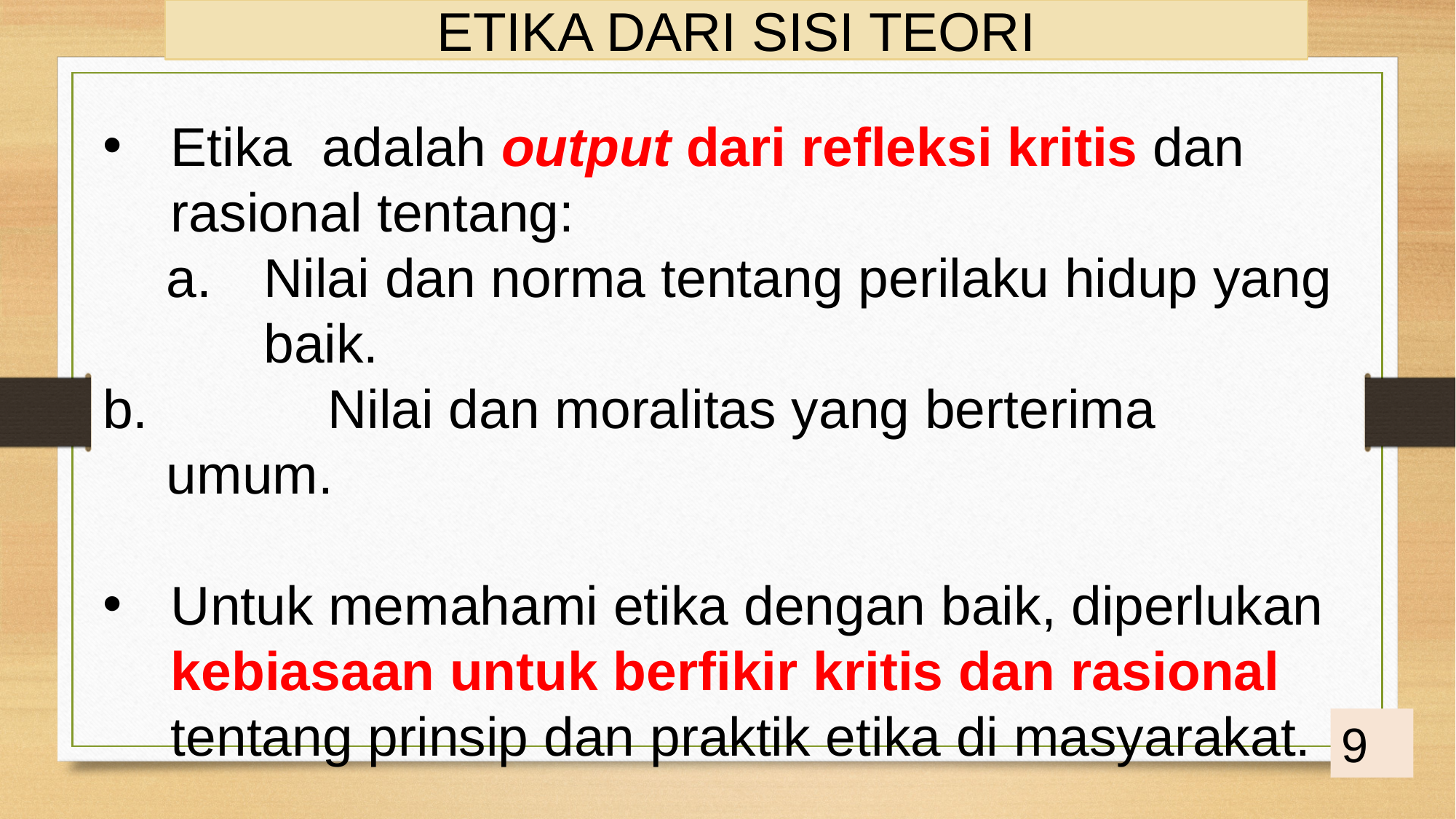

ETIKA DARI SISI TEORI
Etika  adalah output dari refleksi kritis dan rasional tentang:
a.	Nilai dan norma tentang perilaku hidup yang baik.
b.	Nilai dan moralitas yang berterima umum.

Untuk memahami etika dengan baik, diperlukan kebiasaan untuk berfikir kritis dan rasional tentang prinsip dan praktik etika di masyarakat.
9